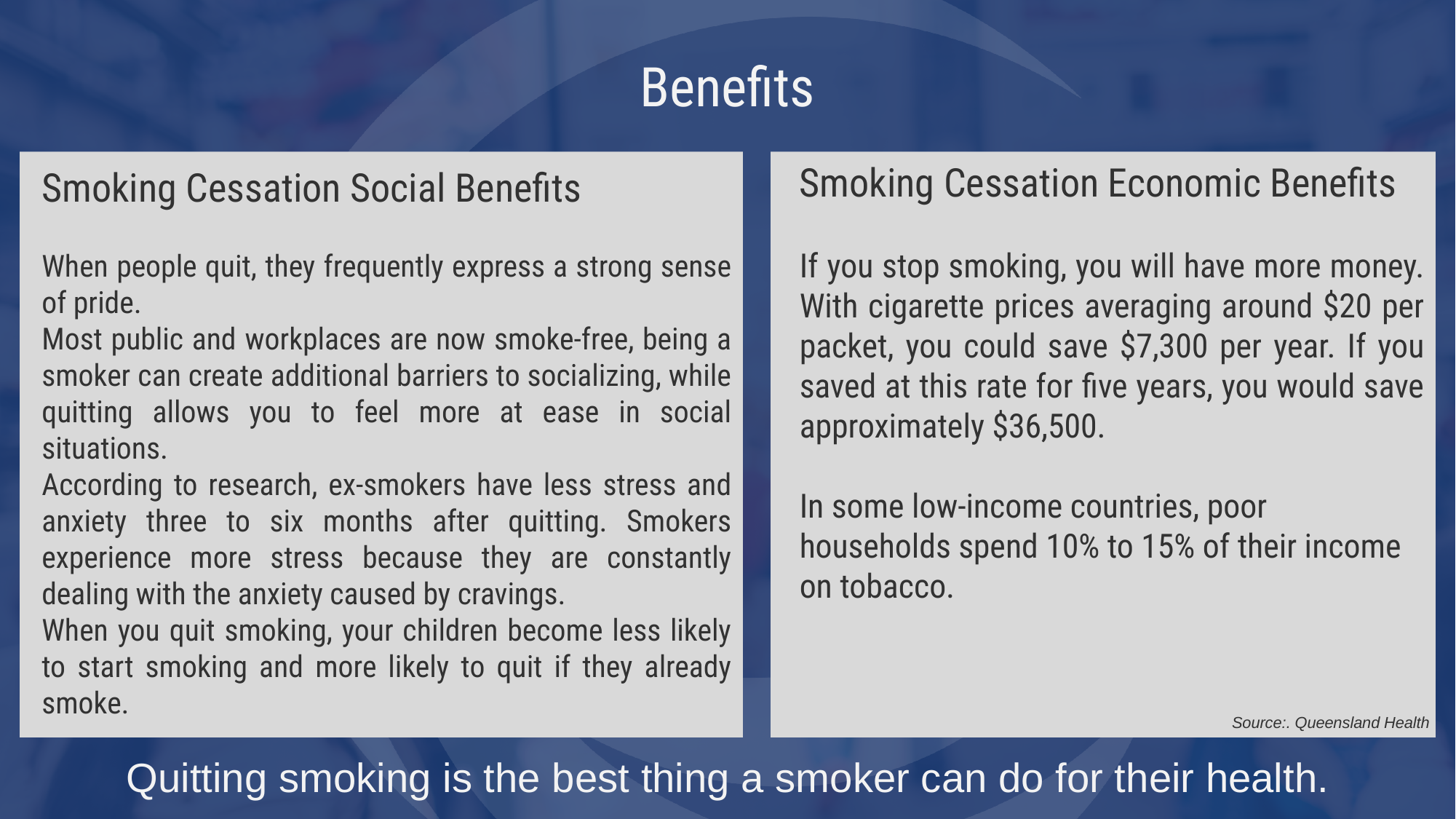

Benefits
Smoking Cessation Social Benefits

When people quit, they frequently express a strong sense of pride.
Most public and workplaces are now smoke-free, being a smoker can create additional barriers to socializing, while quitting allows you to feel more at ease in social situations.
According to research, ex-smokers have less stress and anxiety three to six months after quitting. Smokers experience more stress because they are constantly dealing with the anxiety caused by cravings.
When you quit smoking, your children become less likely to start smoking and more likely to quit if they already smoke.
Smoking Cessation Economic Benefits

If you stop smoking, you will have more money. With cigarette prices averaging around $20 per packet, you could save $7,300 per year. If you saved at this rate for five years, you would save approximately $36,500.

In some low-income countries, poor households spend 10% to 15% of their income on tobacco.

Source:. Queensland Health
# Quitting smoking is the best thing a smoker can do for their health.